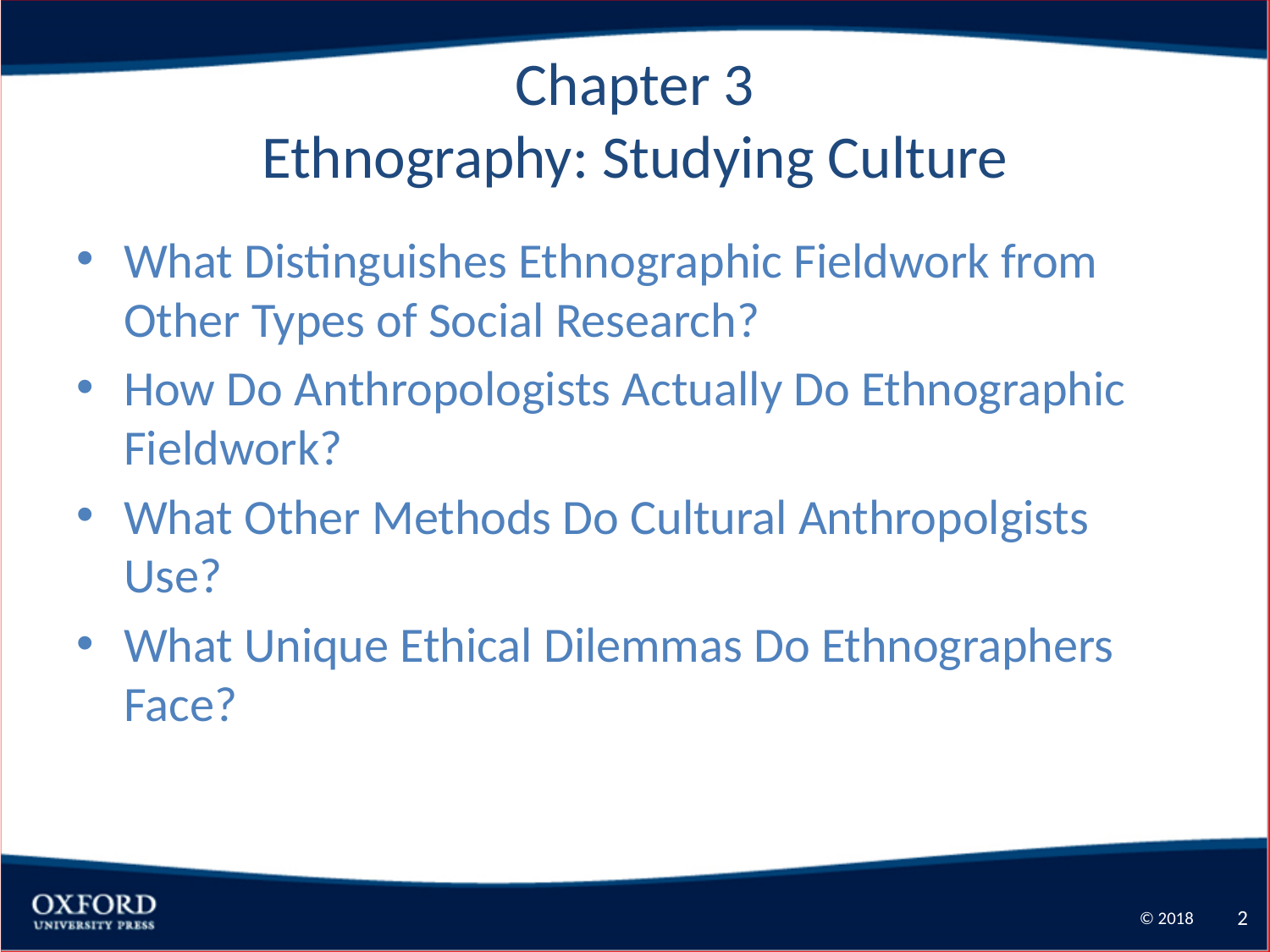

# Chapter 3 Ethnography: Studying Culture
What Distinguishes Ethnographic Fieldwork from Other Types of Social Research?
How Do Anthropologists Actually Do Ethnographic Fieldwork?
What Other Methods Do Cultural Anthropolgists Use?
What Unique Ethical Dilemmas Do Ethnographers Face?